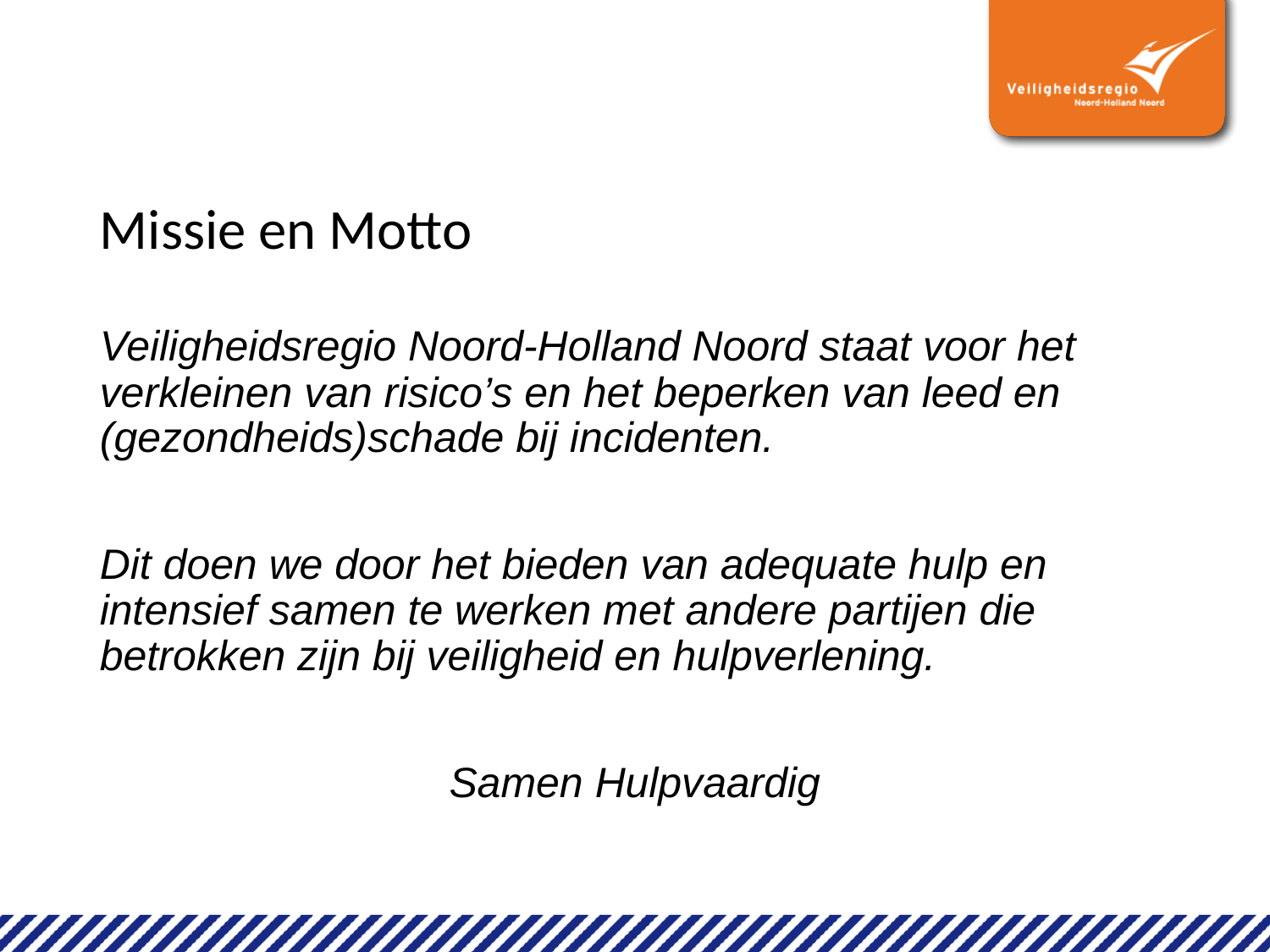

# Missie en Motto
Veiligheidsregio Noord-Holland Noord staat voor het verkleinen van risico’s en het beperken van leed en (gezondheids)schade bij incidenten.

Dit doen we door het bieden van adequate hulp en intensief samen te werken met andere partijen die betrokken zijn bij veiligheid en hulpverlening.

Samen Hulpvaardig